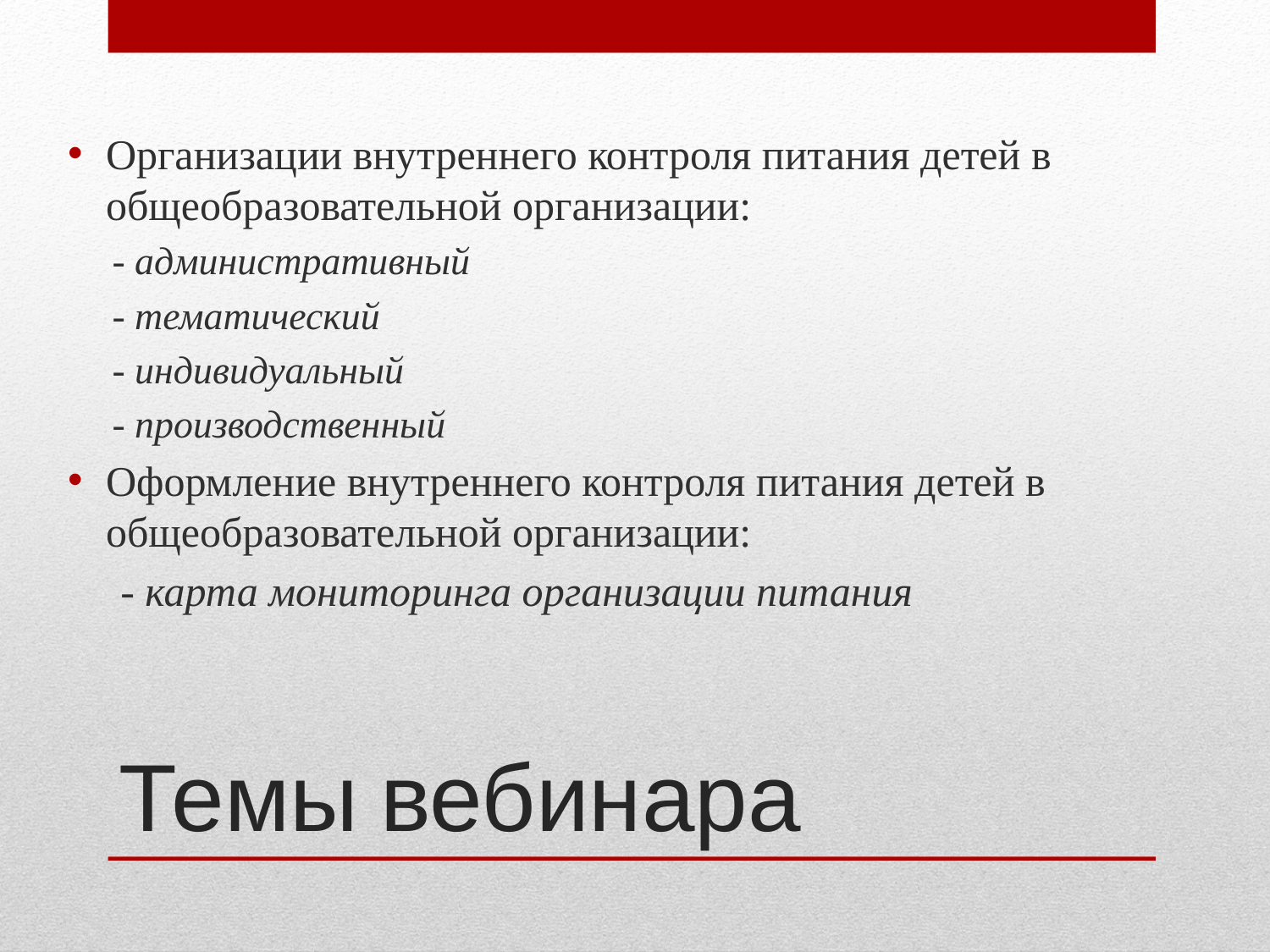

Организации внутреннего контроля питания детей в общеобразовательной организации:
- административный
- тематический
- индивидуальный
- производственный
Оформление внутреннего контроля питания детей в общеобразовательной организации:
     - карта мониторинга организации питания

# Темы вебинара